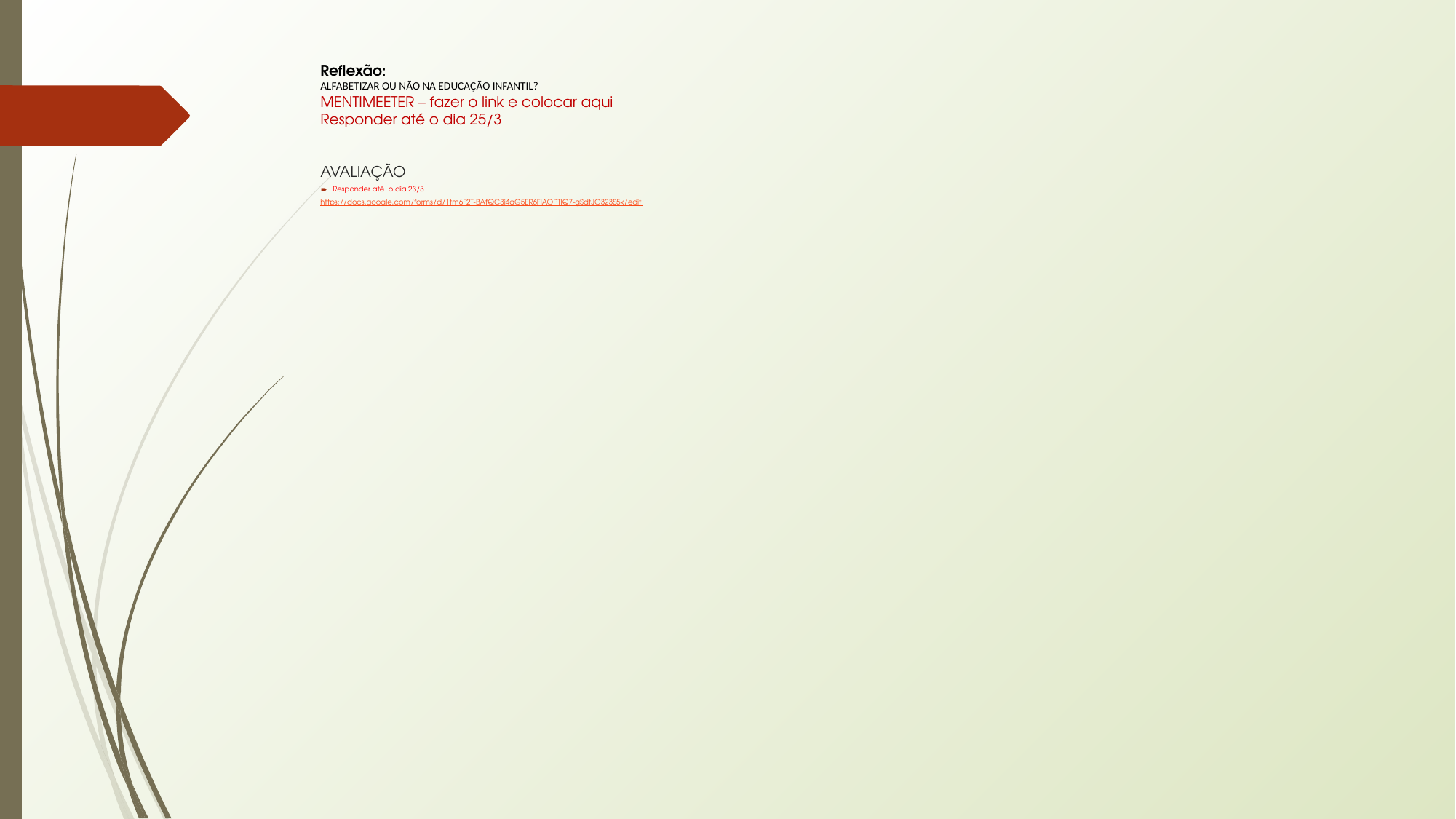

# Reflexão: ALFABETIZAR OU NÃO NA EDUCAÇÃO INFANTIL? MENTIMEETER – fazer o link e colocar aqui Responder até o dia 25/3
AVALIAÇÃO
Responder até  o dia 23/3
https://docs.google.com/forms/d/1tm6F2T-BAfQC3i4aG5ER6FlAOPTIQ7-gSdtJO323S5k/edit